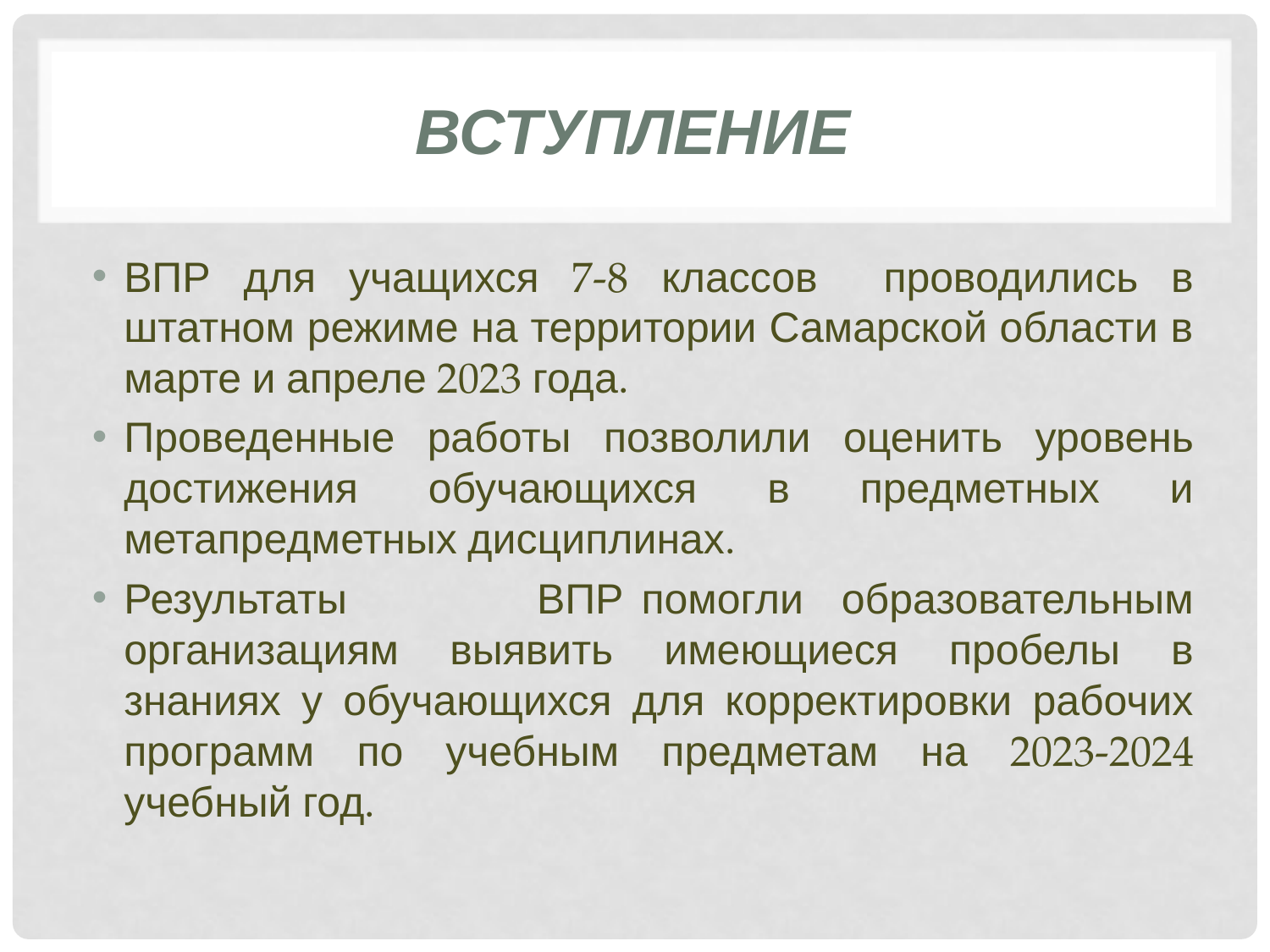

# Вступление
ВПР для учащихся 7-8 классов  проводились в штатном режиме на территории Самарской области в марте и апреле 2023 года.
Проведенные работы позволили оценить уровень достижения обучающихся в предметных и метапредметных дисциплинах.
Результаты     ВПР	помогли образовательным организациям выявить имеющиеся пробелы в знаниях у обучающихся для корректировки рабочих программ по учебным предметам на 2023-2024 учебный год.